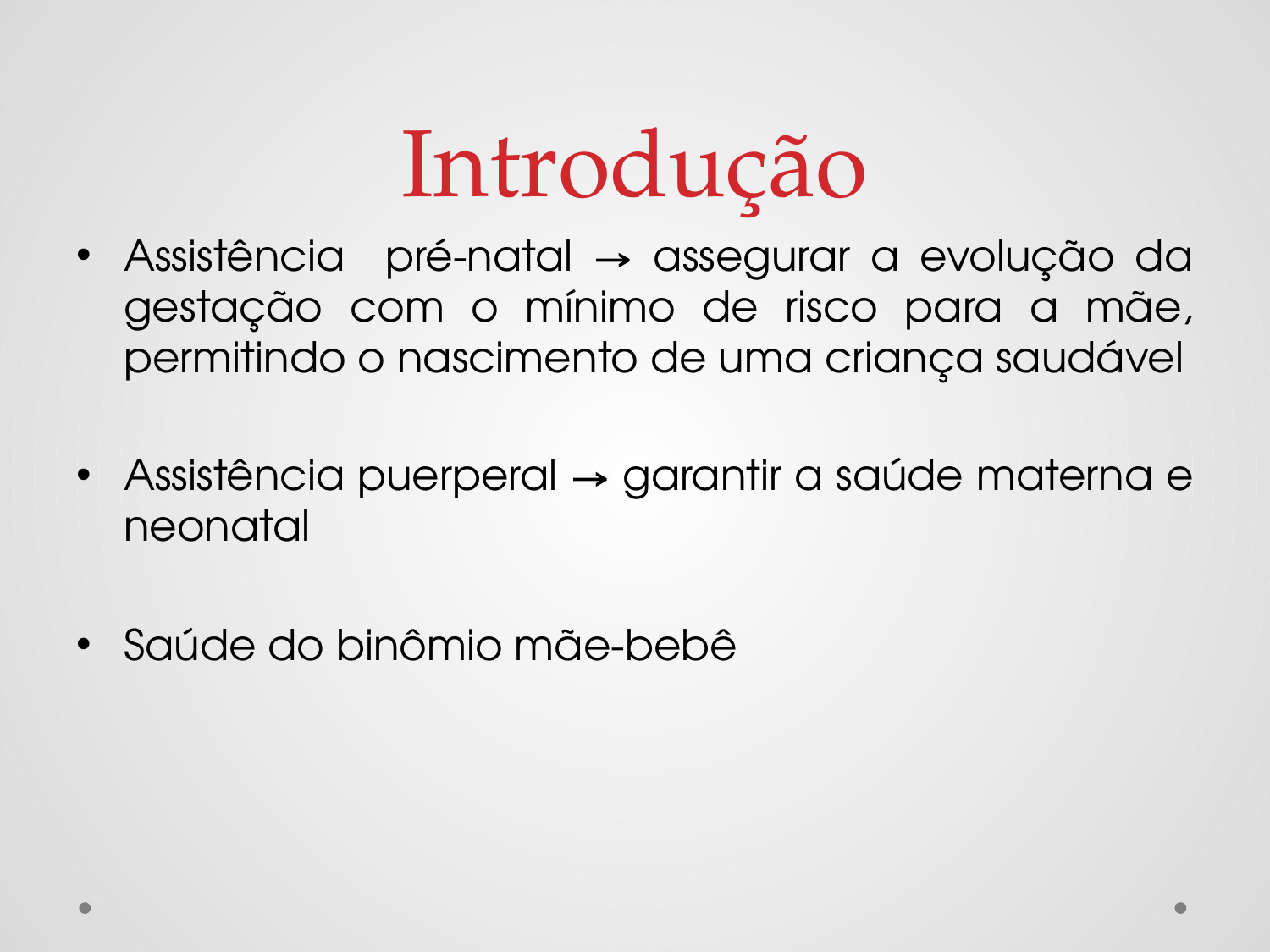

# Introdução
Assistência  pré-natal → assegurar a evolução da gestação com o mínimo de risco para a mãe, permitindo o nascimento de uma criança saudável

Assistência puerperal → garantir a saúde materna e neonatal

Saúde do binômio mãe-bebê